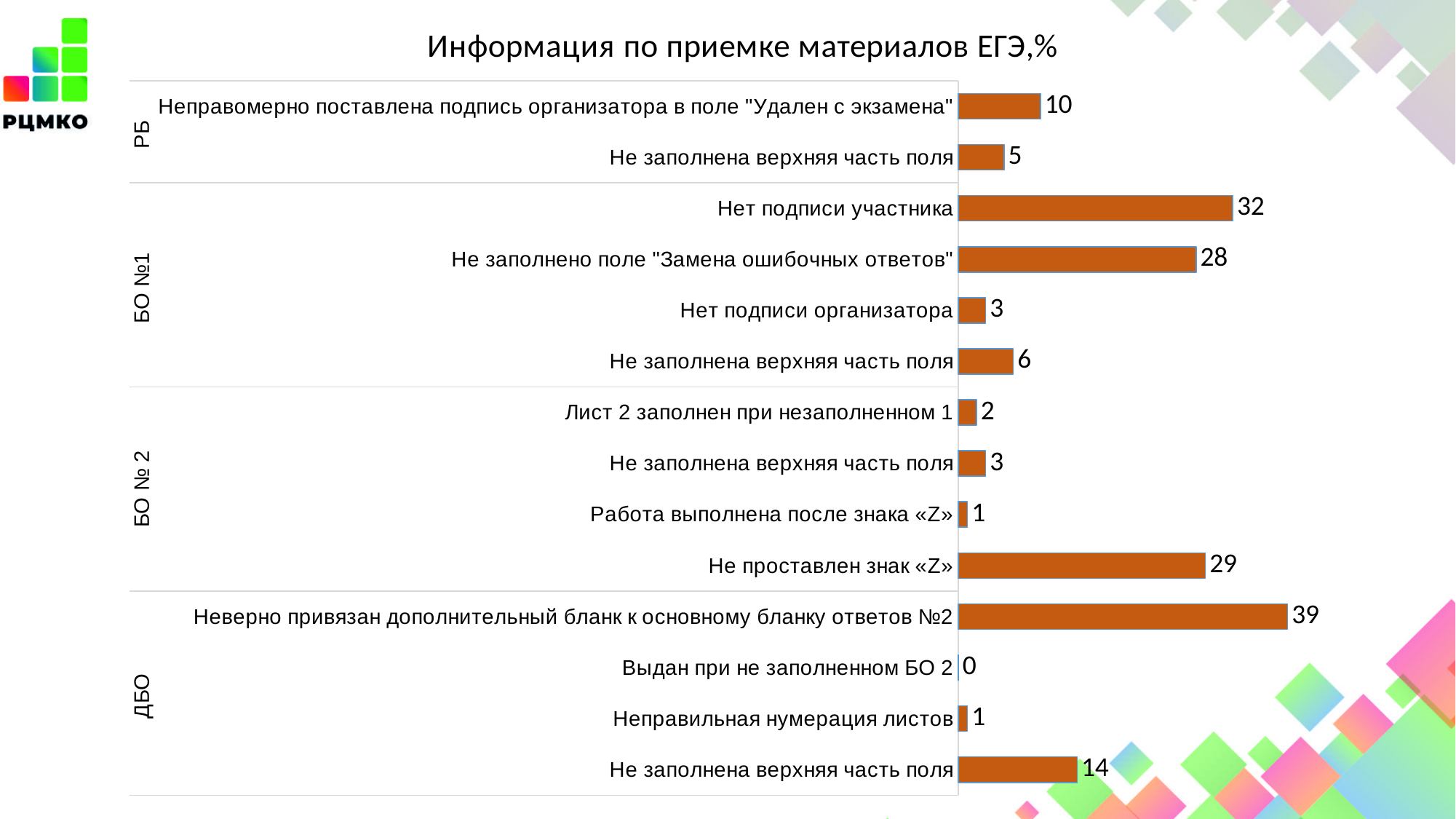

### Chart: Информация по приемке материалов ЕГЭ,%

| Category |  |
|---|---|
| Неправомерно поставлена подпись организатора в поле "Удален с экзамена" | 9.67741935483871 |
| Не заполнена верхняя часть поля | 5.376344086021505 |
| Нет подписи участника | 32.25806451612903 |
| Не заполнено поле "Замена ошибочных ответов" | 27.956989247311824 |
| Нет подписи организатора | 3.225806451612903 |
| Не заполнена верхняя часть поля | 6.451612903225806 |
| Лист 2 заполнен при незаполненном 1 | 2.1505376344086025 |
| Не заполнена верхняя часть поля | 3.225806451612903 |
| Работа выполнена после знака «Z» | 1.0752688172043012 |
| Не проставлен знак «Z» | 29.03225806451613 |
| Неверно привязан дополнительный бланк к основному бланку ответов №2 | 38.70967741935484 |
| Выдан при не заполненном БО 2 | 0.0 |
| Неправильная нумерация листов | 1.0752688172043012 |
| Не заполнена верхняя часть поля | 13.978494623655912 |